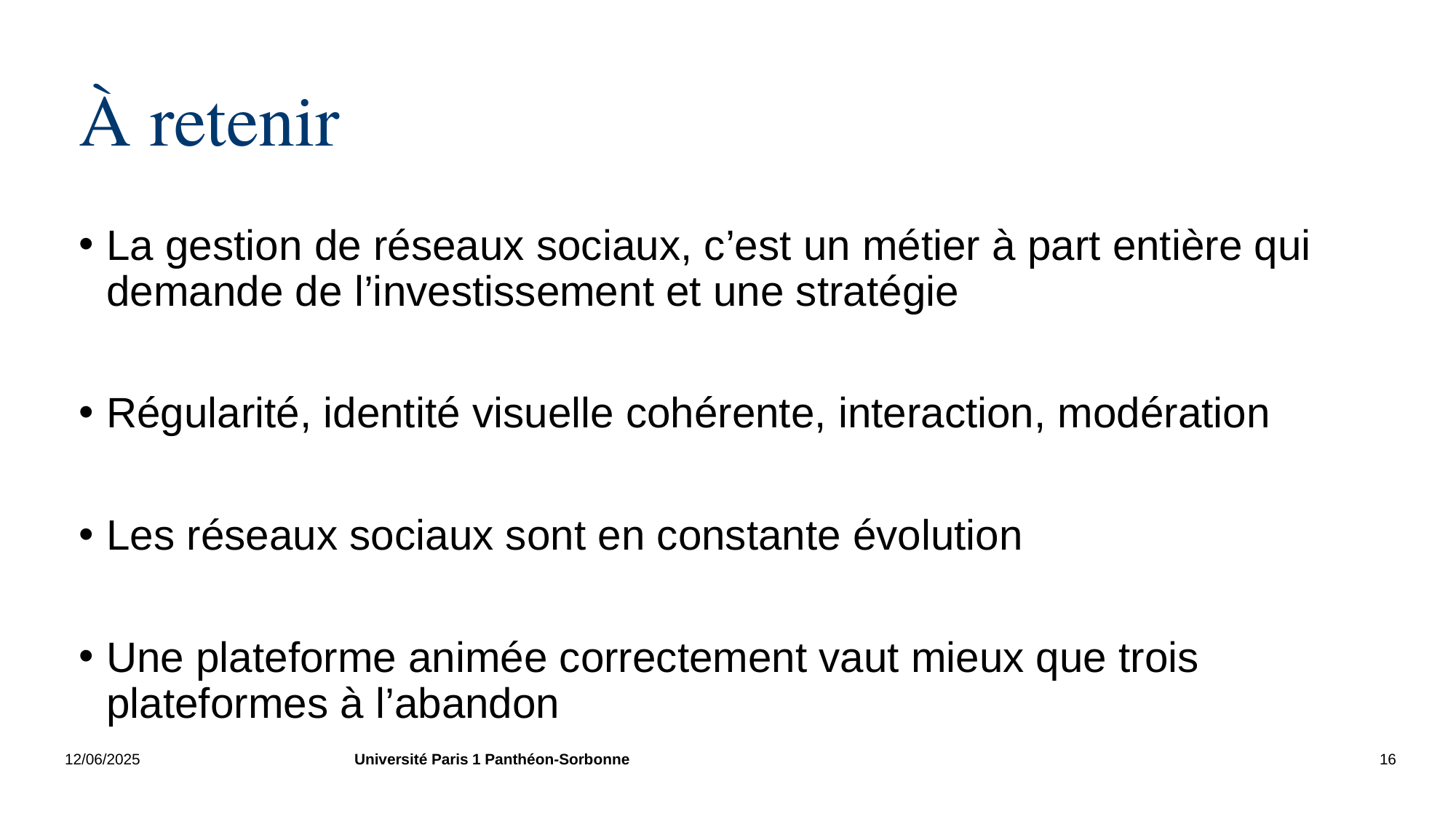

# À retenir
La gestion de réseaux sociaux, c’est un métier à part entière qui demande de l’investissement et une stratégie

Régularité, identité visuelle cohérente, interaction, modération

Les réseaux sociaux sont en constante évolution

Une plateforme animée correctement vaut mieux que trois plateformes à l’abandon